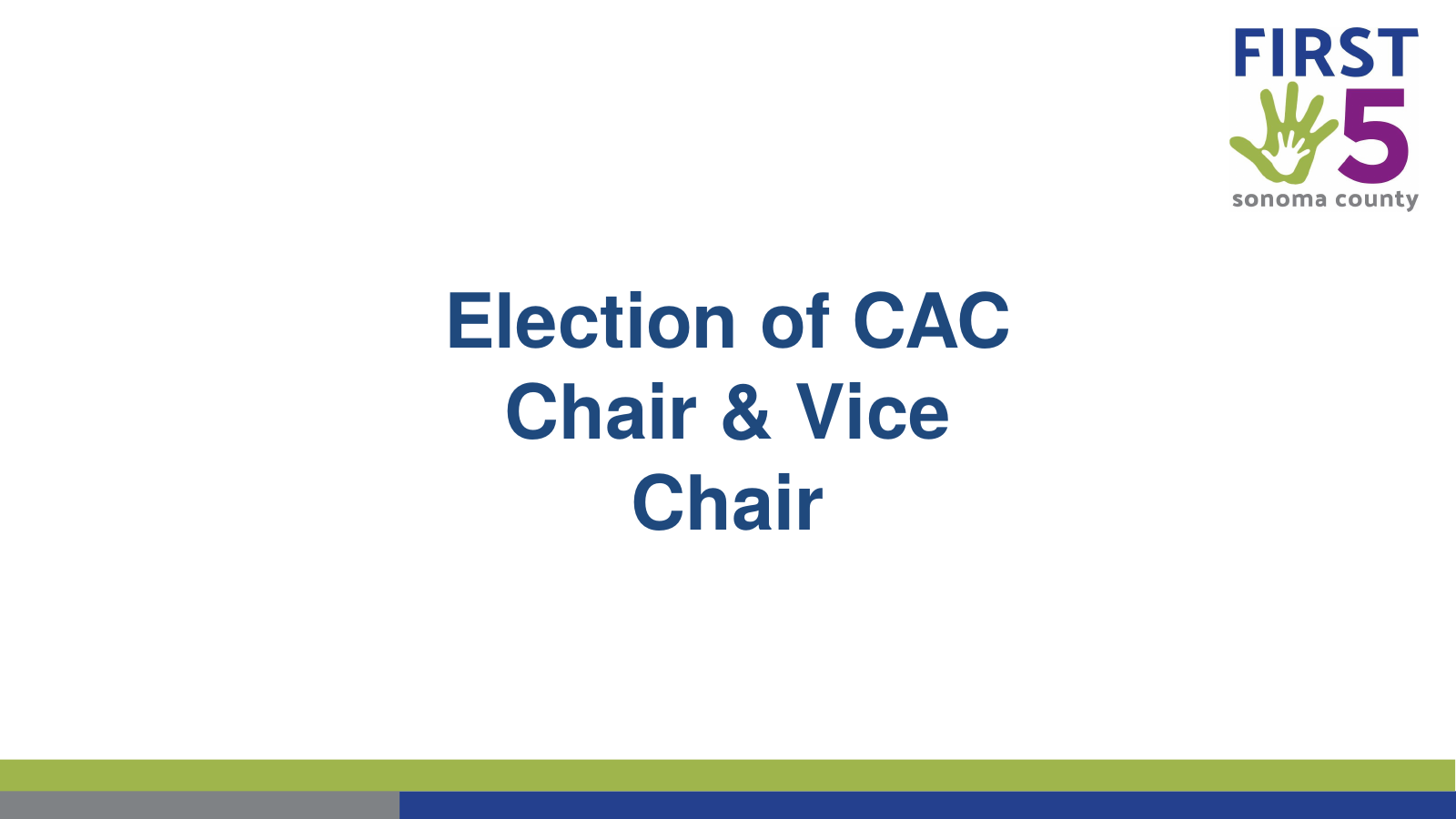

Election of CAC Chair & Vice Chair